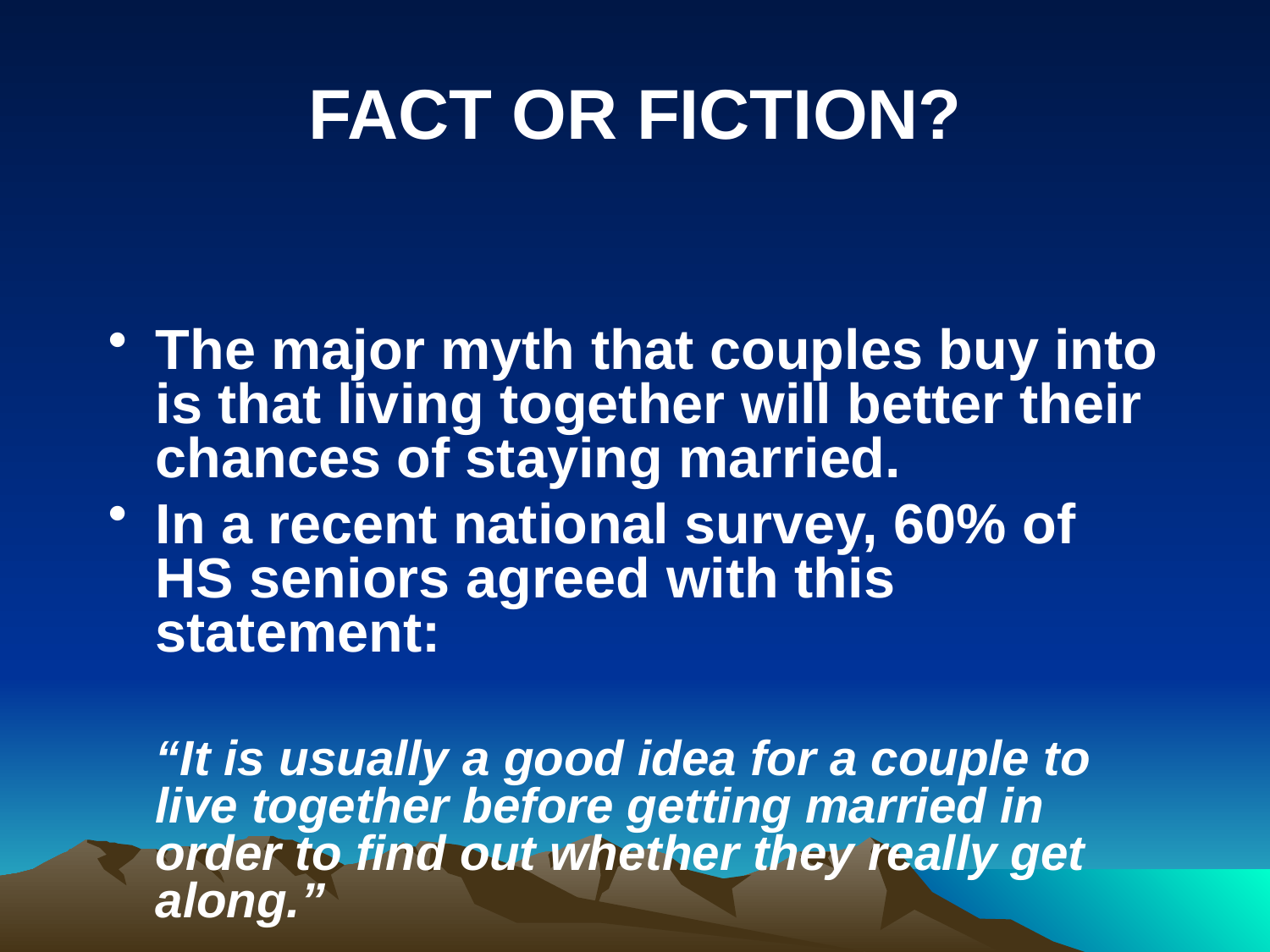

# FACT OR FICTION?

The major myth that couples buy into is that living together will better their chances of staying married.
In a recent national survey, 60% of HS seniors agreed with this statement:

	“It is usually a good idea for a couple to live together before getting married in order to find out whether they really get along.”